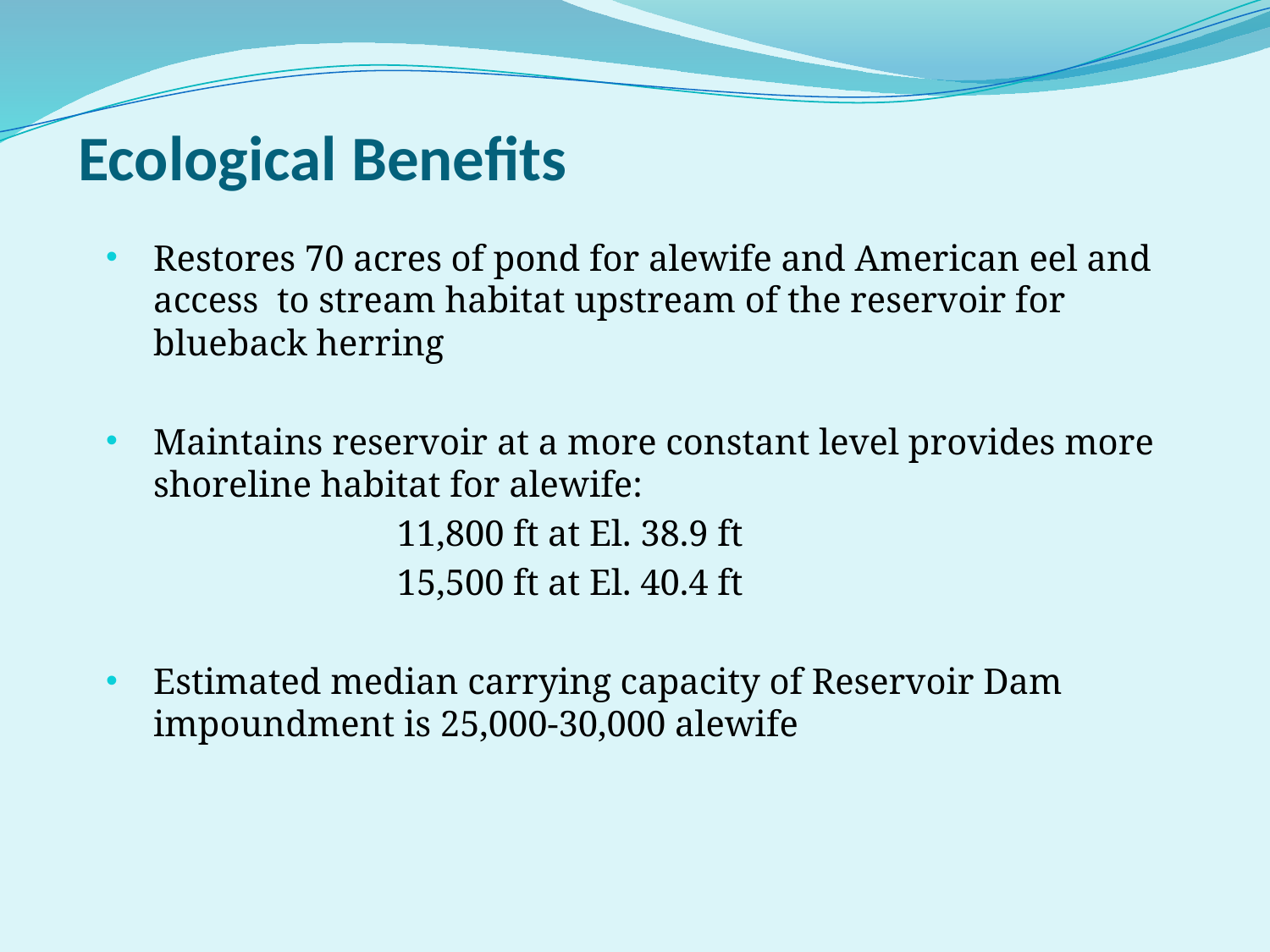

Ecological Benefits

Restores 70 acres of pond for alewife and American eel and access  to stream habitat upstream of the reservoir for blueback herring

Maintains reservoir at a more constant level provides more shoreline habitat for alewife:
                                11,800 ft at El. 38.9 ft
                                15,500 ft at El. 40.4 ft

Estimated median carrying capacity of Reservoir Dam impoundment is 25,000-30,000 alewife